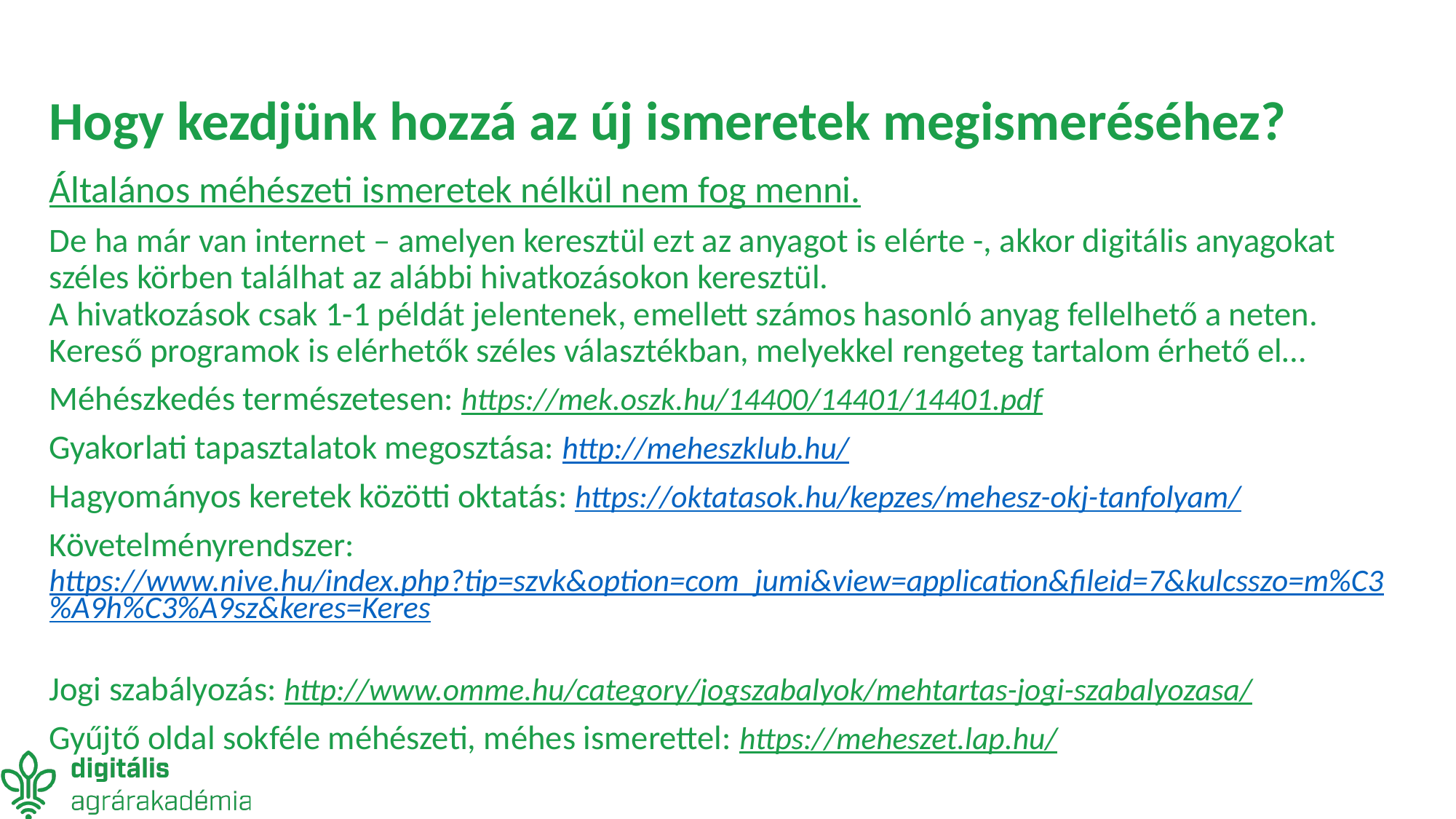

# Hogy kezdjünk hozzá az új ismeretek megismeréséhez?
Általános méhészeti ismeretek nélkül nem fog menni.
De ha már van internet – amelyen keresztül ezt az anyagot is elérte -, akkor digitális anyagokat széles körben találhat az alábbi hivatkozásokon keresztül.
A hivatkozások csak 1-1 példát jelentenek, emellett számos hasonló anyag fellelhető a neten. Kereső programok is elérhetők széles választékban, melyekkel rengeteg tartalom érhető el…
Méhészkedés természetesen: https://mek.oszk.hu/14400/14401/14401.pdf
Gyakorlati tapasztalatok megosztása: http://meheszklub.hu/
Hagyományos keretek közötti oktatás: https://oktatasok.hu/kepzes/mehesz-okj-tanfolyam/
Követelményrendszer: https://www.nive.hu/index.php?tip=szvk&option=com_jumi&view=application&fileid=7&kulcsszo=m%C3%A9h%C3%A9sz&keres=Keres
Jogi szabályozás: http://www.omme.hu/category/jogszabalyok/mehtartas-jogi-szabalyozasa/
Gyűjtő oldal sokféle méhészeti, méhes ismerettel: https://meheszet.lap.hu/